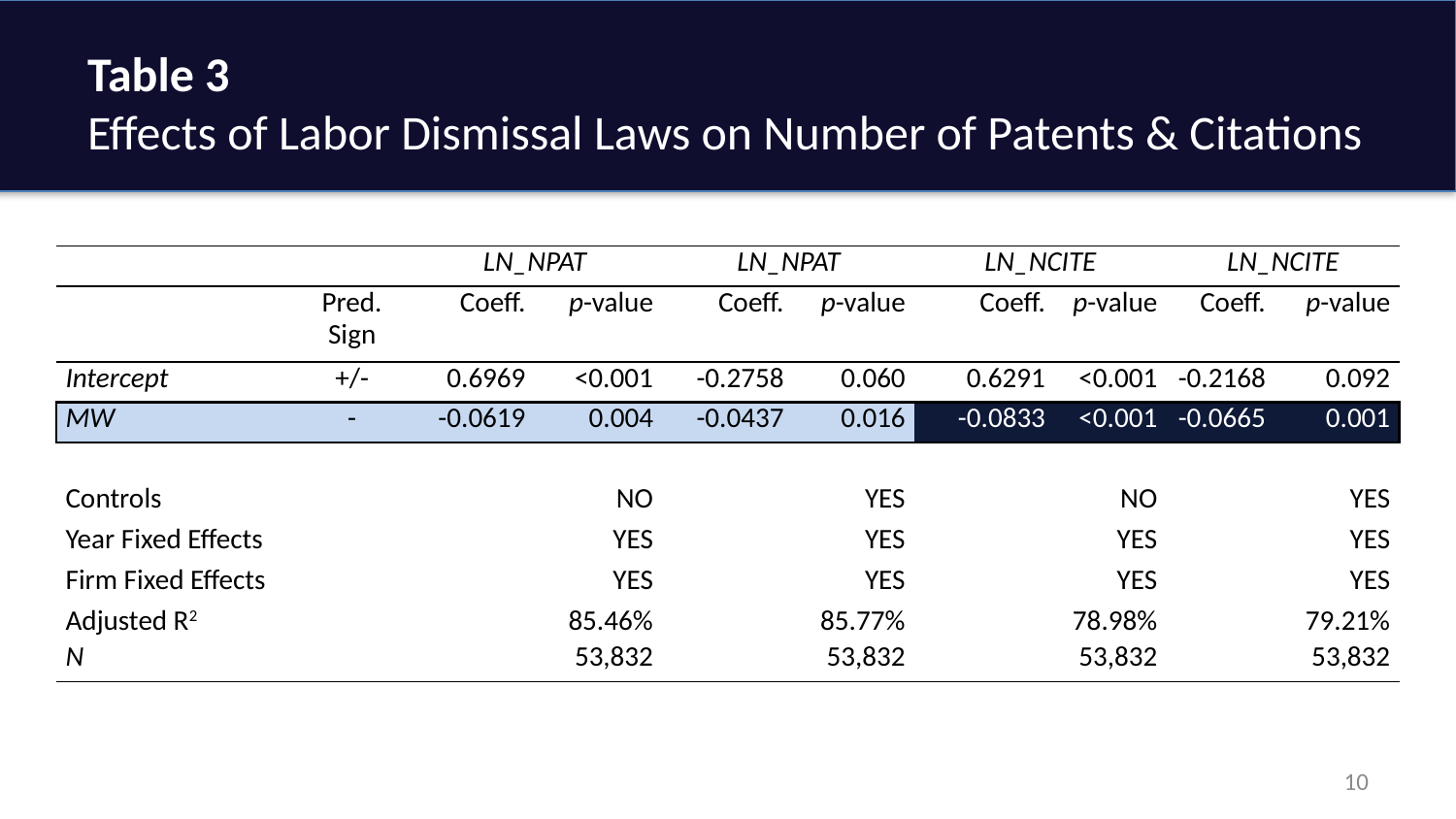

# Table 3 Effects of Labor Dismissal Laws on Number of Patents & Citations
|  |  | LN\_NPAT |  | LN\_NPAT |  | LN\_NCITE |  | LN\_NCITE |  |
| --- | --- | --- | --- | --- | --- | --- | --- | --- | --- |
|  | Pred. Sign | Coeff. | p-value | Coeff. | p-value | Coeff. | p-value | Coeff. | p-value |
| Intercept | +/- | 0.6969 | <0.001 | -0.2758 | 0.060 | 0.6291 | <0.001 | -0.2168 | 0.092 |
| MW | - | -0.0619 | 0.004 | -0.0437 | 0.016 | -0.0833 | <0.001 | -0.0665 | 0.001 |
|  |  |  |  |  |  |  |  |  |  |
| Controls |  |  | NO |  | YES |  | NO |  | YES |
| Year Fixed Effects |  |  | YES |  | YES |  | YES |  | YES |
| Firm Fixed Effects |  |  | YES |  | YES |  | YES |  | YES |
| Adjusted R2 |  |  | 85.46% |  | 85.77% |  | 78.98% |  | 79.21% |
| N |  |  | 53,832 |  | 53,832 |  | 53,832 |  | 53,832 |
10